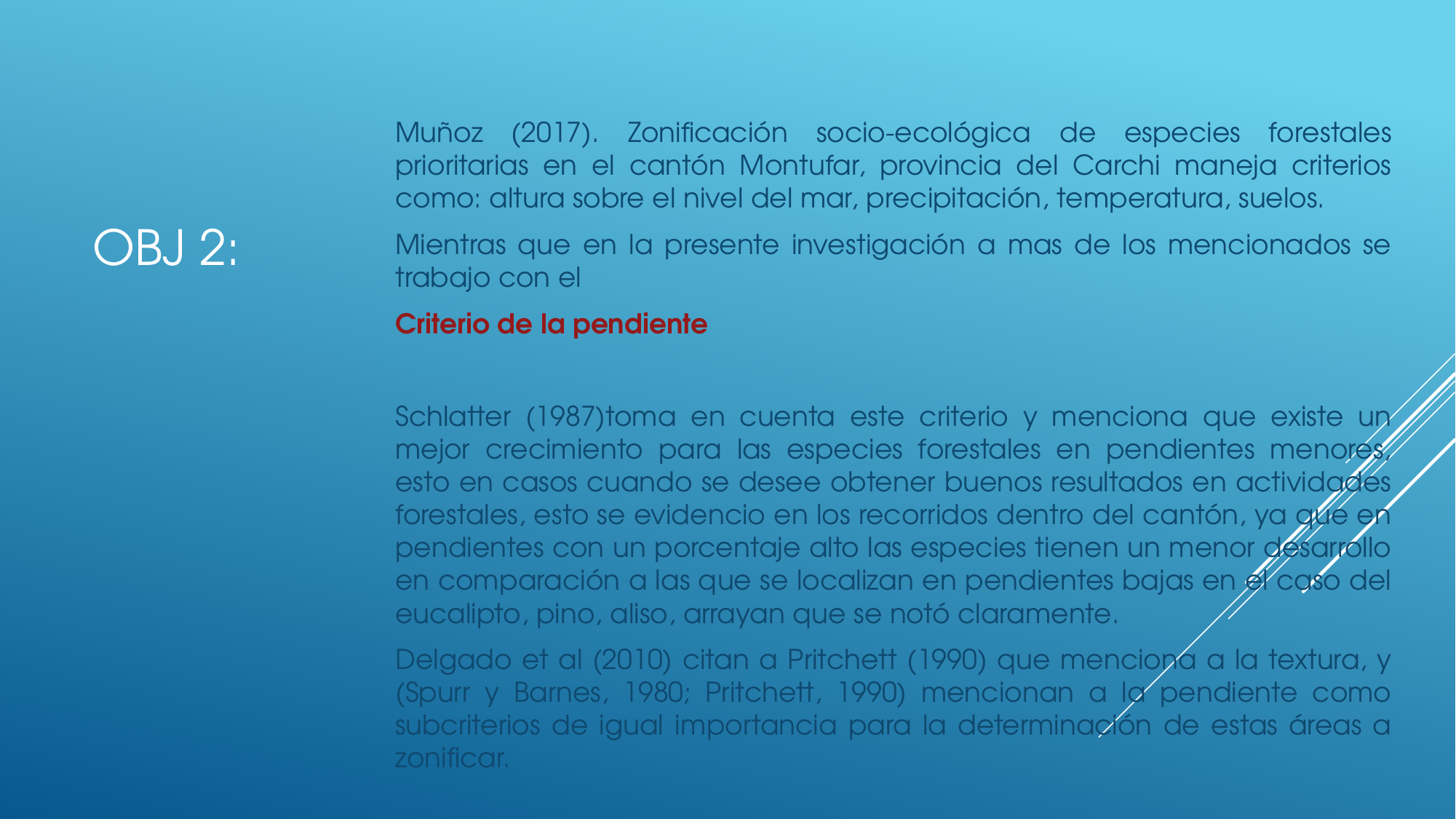

# Obj 2:
Muñoz (2017). Zonificación socio-ecológica de especies forestales prioritarias en el cantón Montufar, provincia del Carchi maneja criterios como: altura sobre el nivel del mar, precipitación, temperatura, suelos.
Mientras que en la presente investigación a mas de los mencionados se trabajo con el
Criterio de la pendiente

Schlatter (1987)toma en cuenta este criterio y menciona que existe un mejor crecimiento para las especies forestales en pendientes menores, esto en casos cuando se desee obtener buenos resultados en actividades forestales, esto se evidencio en los recorridos dentro del cantón, ya que en pendientes con un porcentaje alto las especies tienen un menor desarrollo en comparación a las que se localizan en pendientes bajas en el caso del eucalipto, pino, aliso, arrayan que se notó claramente.
Delgado et al (2010) citan a Pritchett (1990) que menciona a la textura, y (Spurr y Barnes, 1980; Pritchett, 1990) mencionan a la pendiente como subcriterios de igual importancia para la determinación de estas áreas a zonificar.